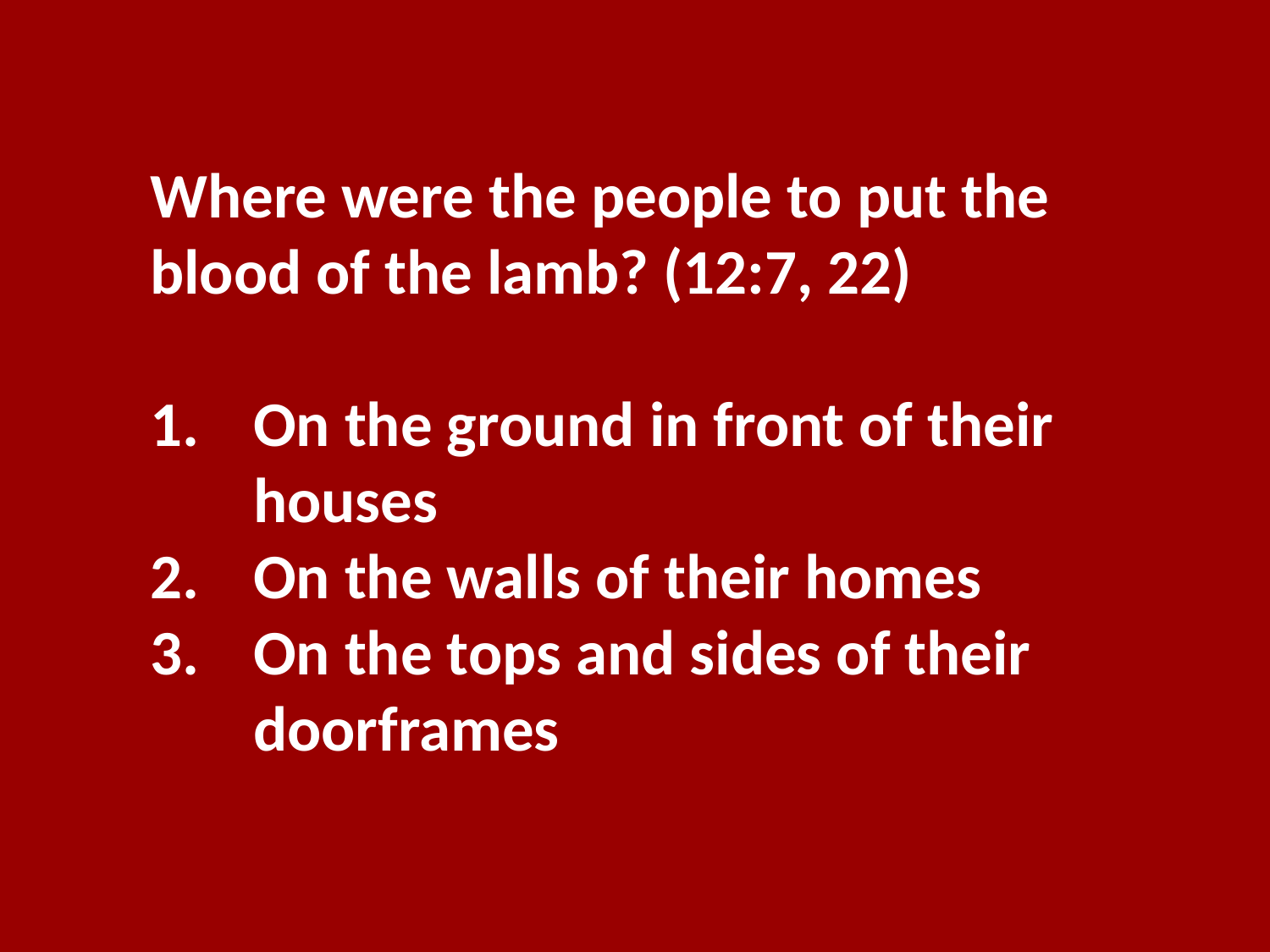

Where were the people to put the blood of the lamb? (12:7, 22)

On the ground in front of their houses
On the walls of their homes
On the tops and sides of their doorframes